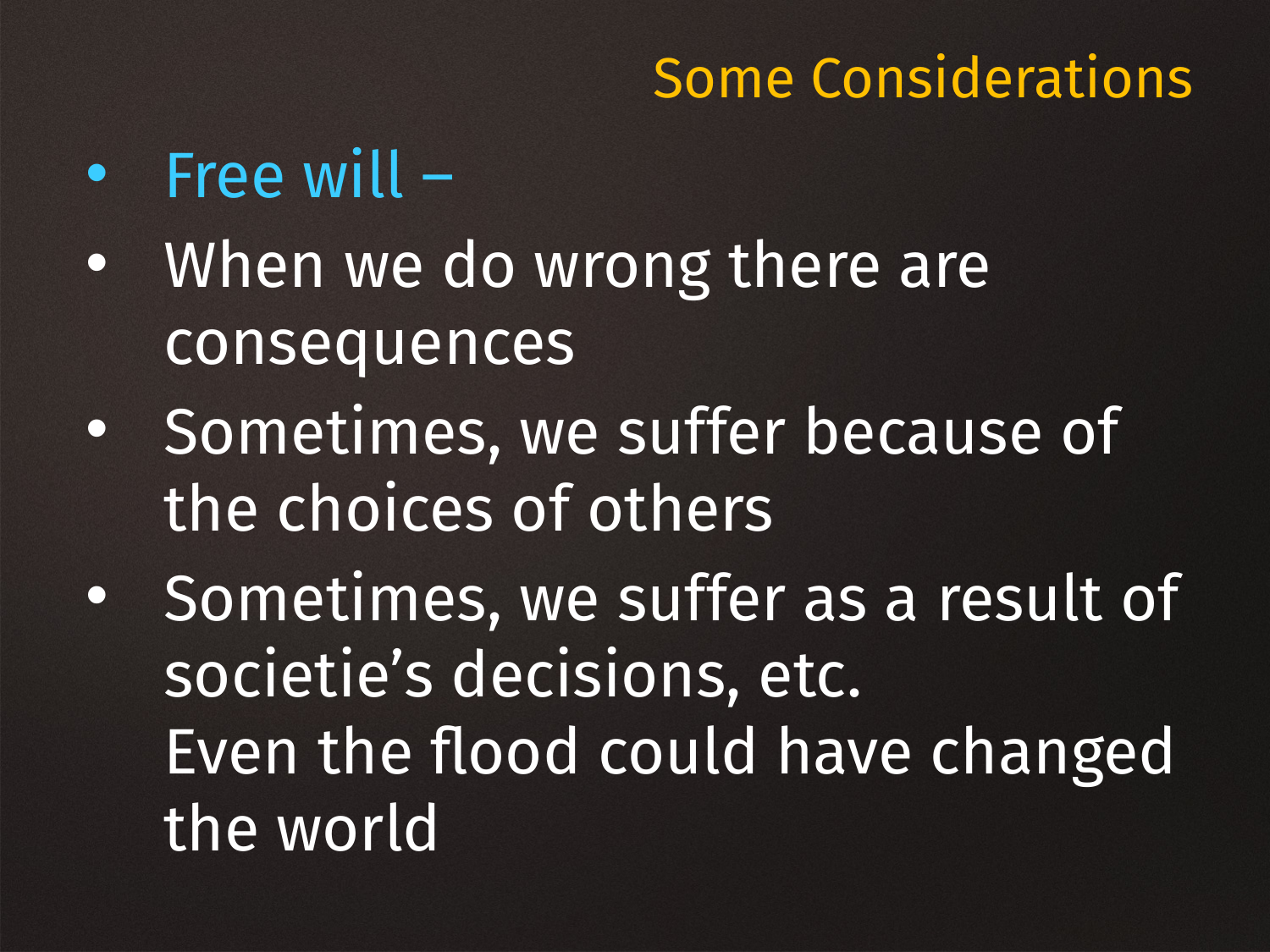

Some Considerations
Free will –
When we do wrong there are consequences
Sometimes, we suffer because of the choices of others
Sometimes, we suffer as a result of societie’s decisions, etc.
Even the flood could have changed the world